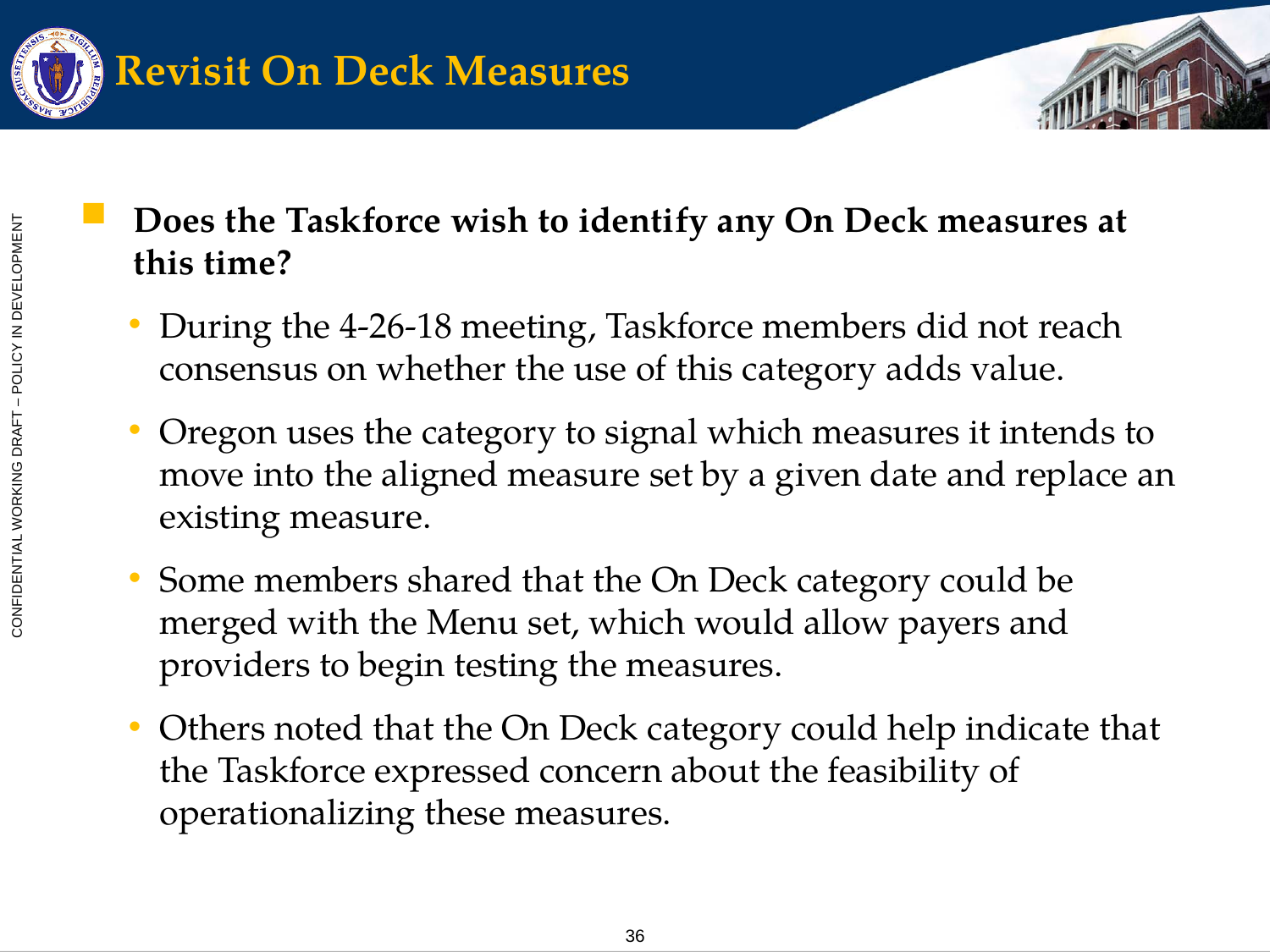

# Revisit On Deck Measures
Does the Taskforce wish to identify any On Deck measures at this time?
During the 4-26-18 meeting, Taskforce members did not reach consensus on whether the use of this category adds value.
Oregon uses the category to signal which measures it intends to move into the aligned measure set by a given date and replace an existing measure.
Some members shared that the On Deck category could be merged with the Menu set, which would allow payers and providers to begin testing the measures.
Others noted that the On Deck category could help indicate that the Taskforce expressed concern about the feasibility of operationalizing these measures.